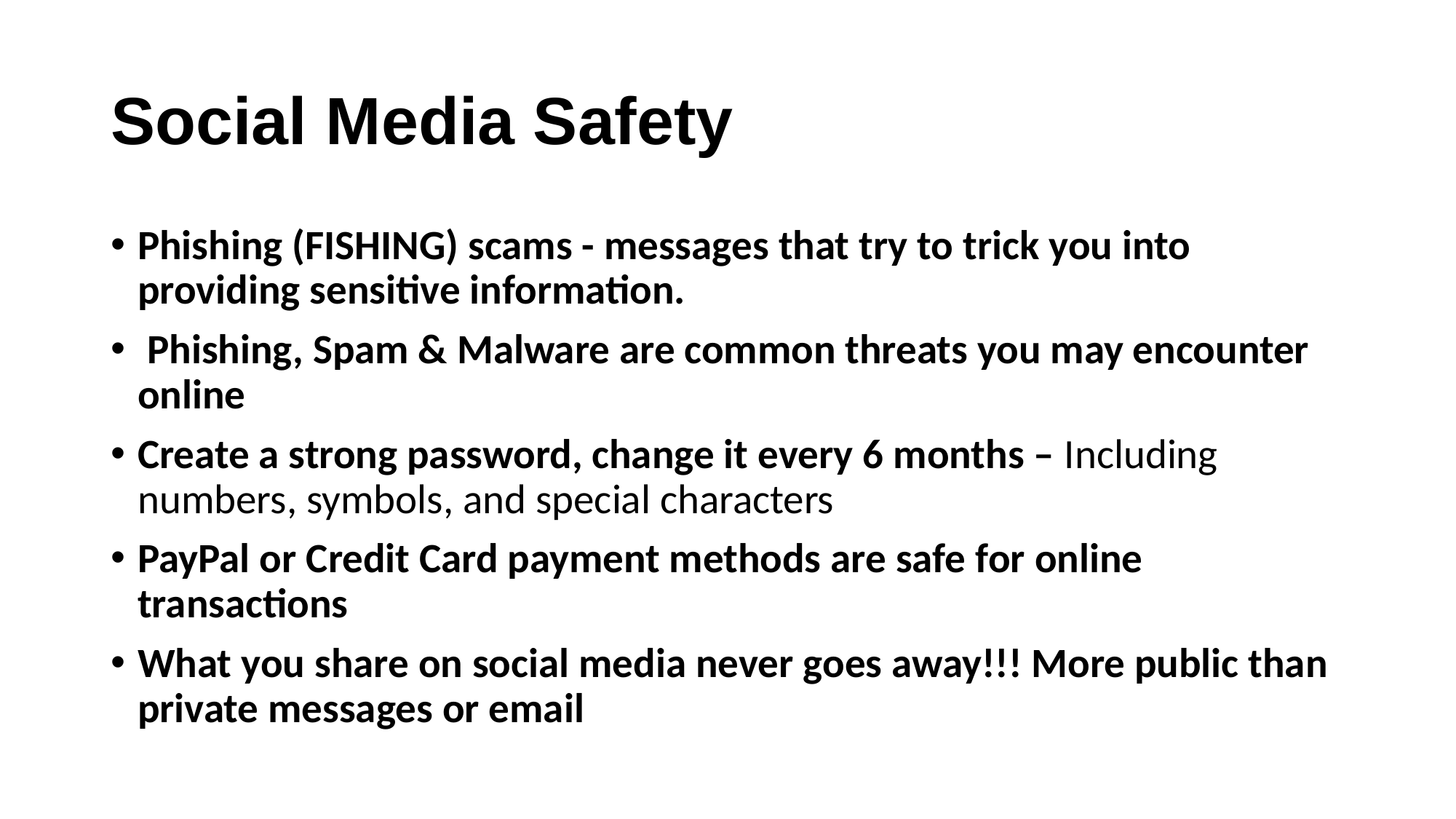

# Social Media Safety
Phishing (FISHING) scams - messages that try to trick you into providing sensitive information.
 Phishing, Spam & Malware are common threats you may encounter online
Create a strong password, change it every 6 months – Including numbers, symbols, and special characters
PayPal or Credit Card payment methods are safe for online transactions
What you share on social media never goes away!!! More public than private messages or email